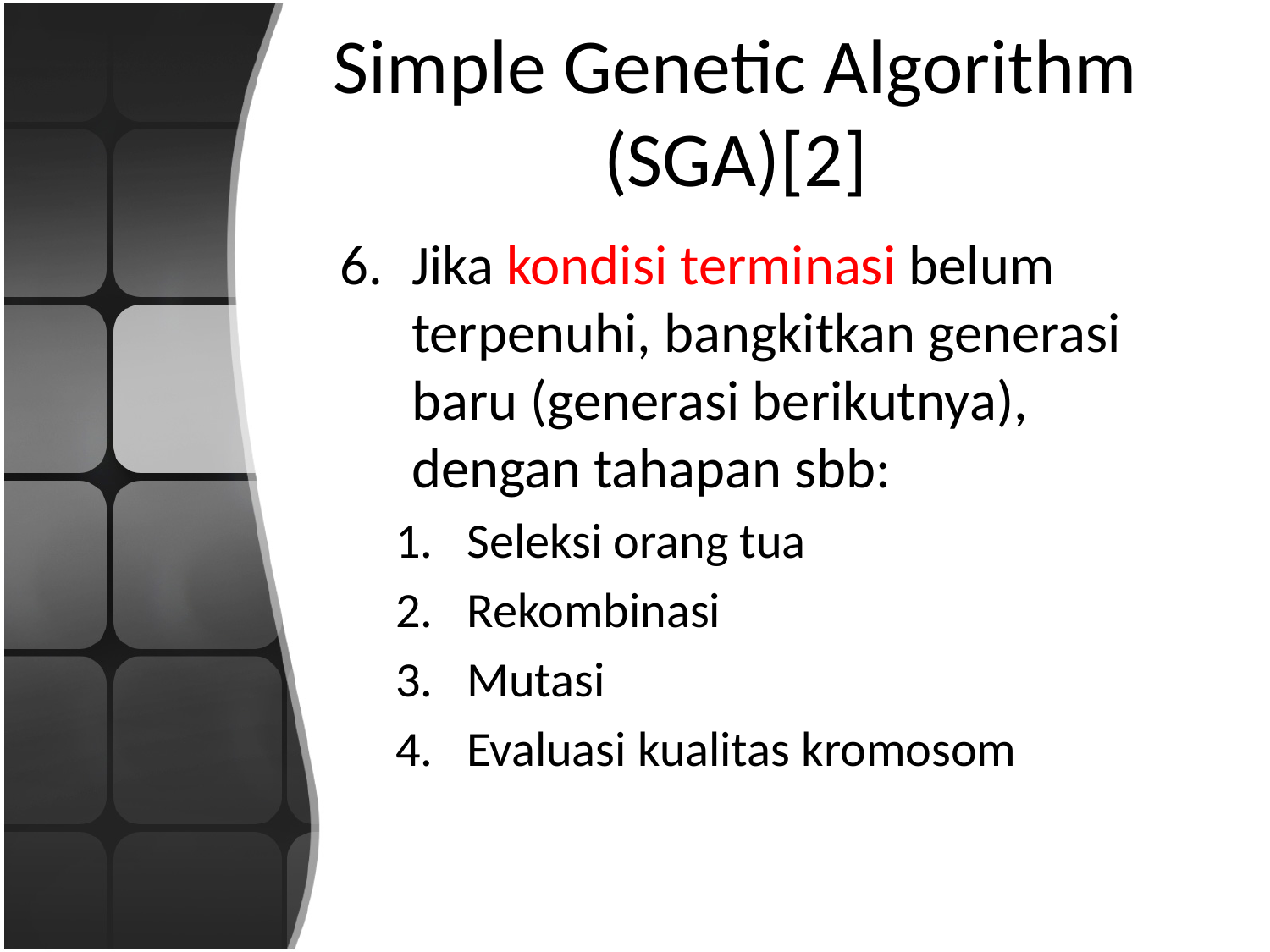

# Simple Genetic Algorithm (SGA)[2]
Jika kondisi terminasi belum terpenuhi, bangkitkan generasi baru (generasi berikutnya), dengan tahapan sbb:
Seleksi orang tua
Rekombinasi
Mutasi
Evaluasi kualitas kromosom